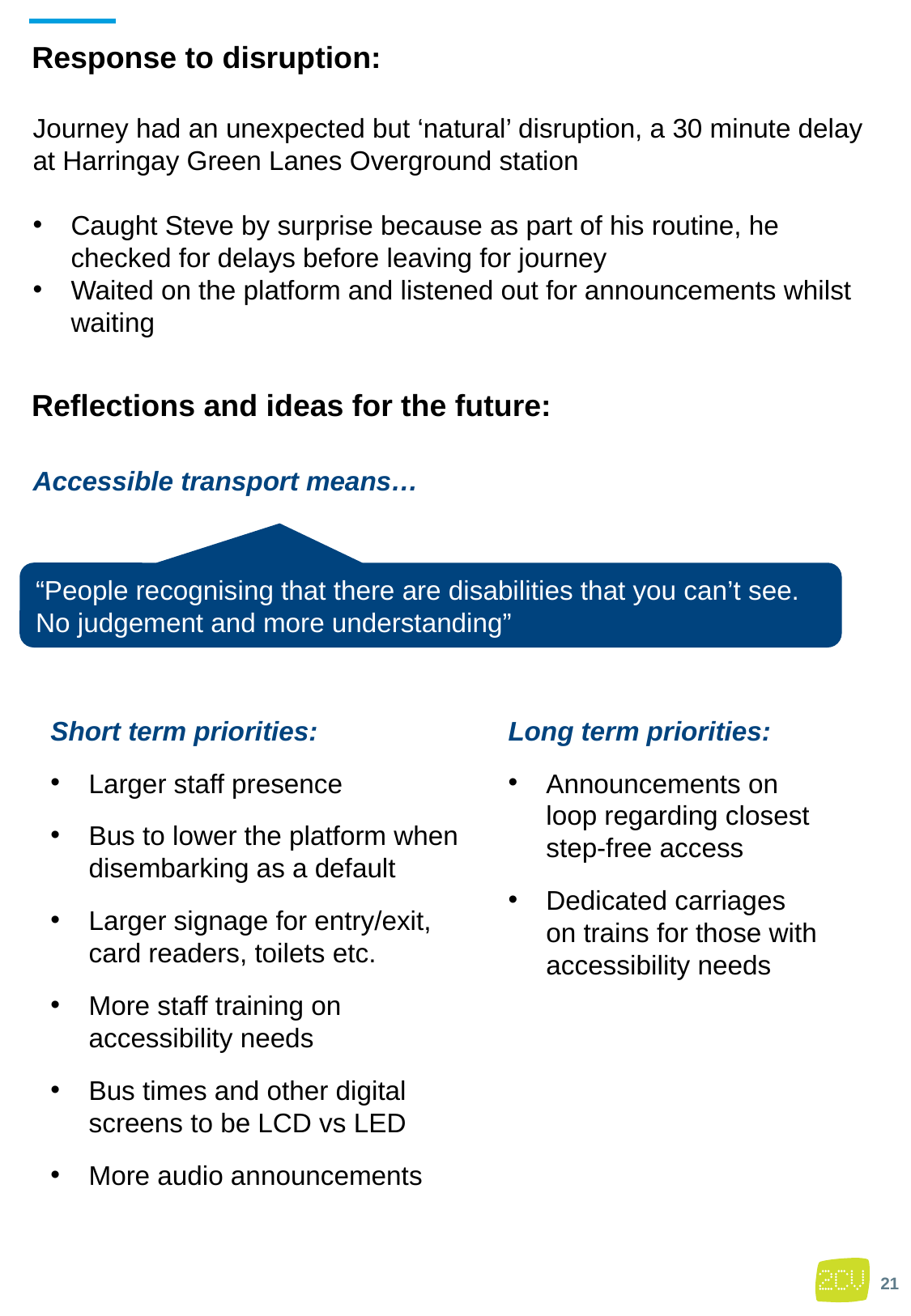

Response to disruption:
Journey had an unexpected but ‘natural’ disruption, a 30 minute delay at Harringay Green Lanes Overground station

Caught Steve by surprise because as part of his routine, he checked for delays before leaving for journey
Waited on the platform and listened out for announcements whilst waiting

Reflections and ideas for the future:
Accessible transport means…
“People recognising that there are disabilities that you can’t see. No judgement and more understanding”
Short term priorities:
Larger staff presence
Bus to lower the platform when disembarking as a default
Larger signage for entry/exit, card readers, toilets etc.
More staff training on accessibility needs
Bus times and other digital screens to be LCD vs LED
More audio announcements
Long term priorities:
Announcements on loop regarding closest step-free access
Dedicated carriages on trains for those with accessibility needs